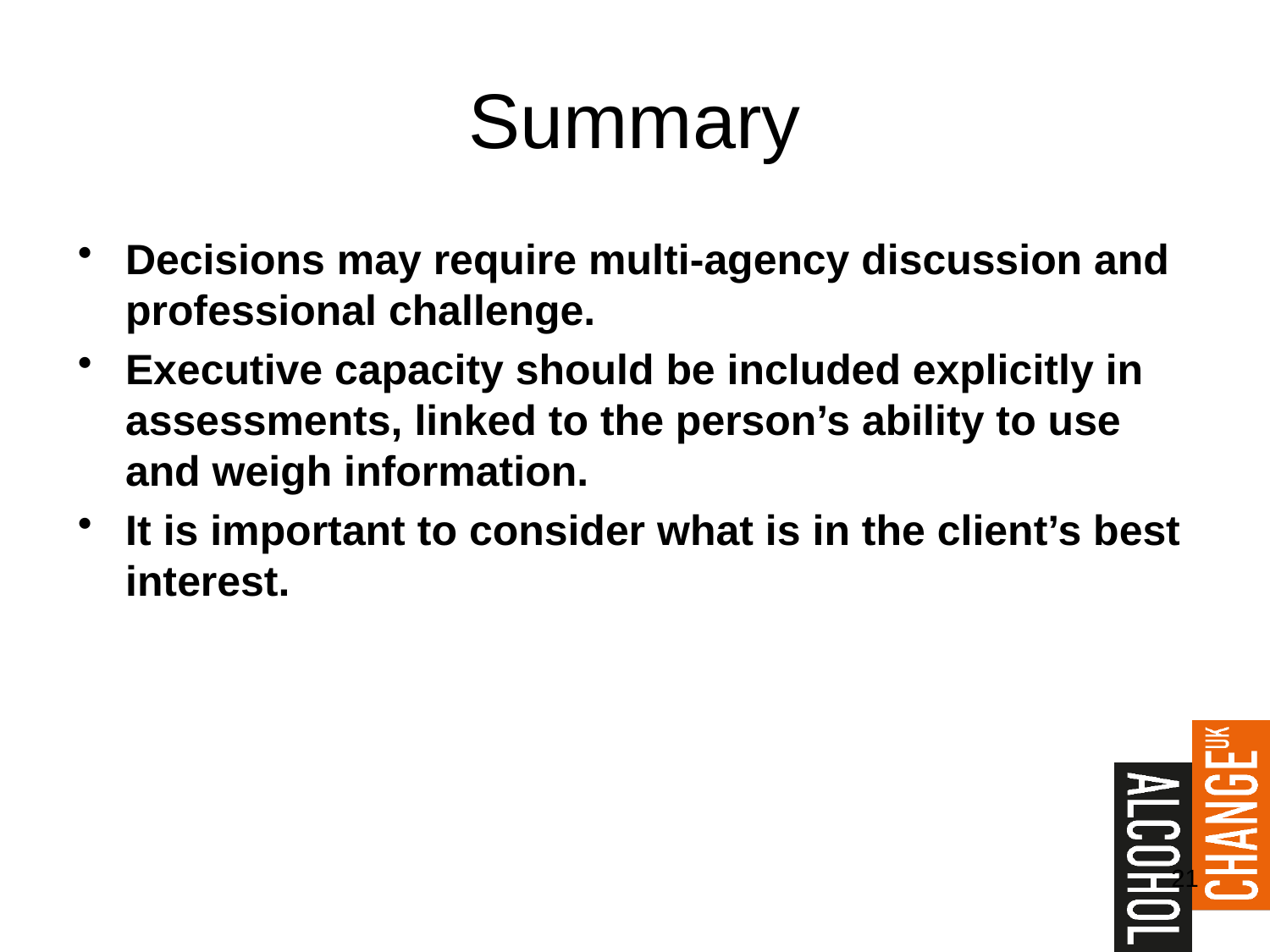

# Summary
Decisions may require multi-agency discussion and professional challenge.
Executive capacity should be included explicitly in assessments, linked to the person’s ability to use and weigh information.
It is important to consider what is in the client’s best interest.
21